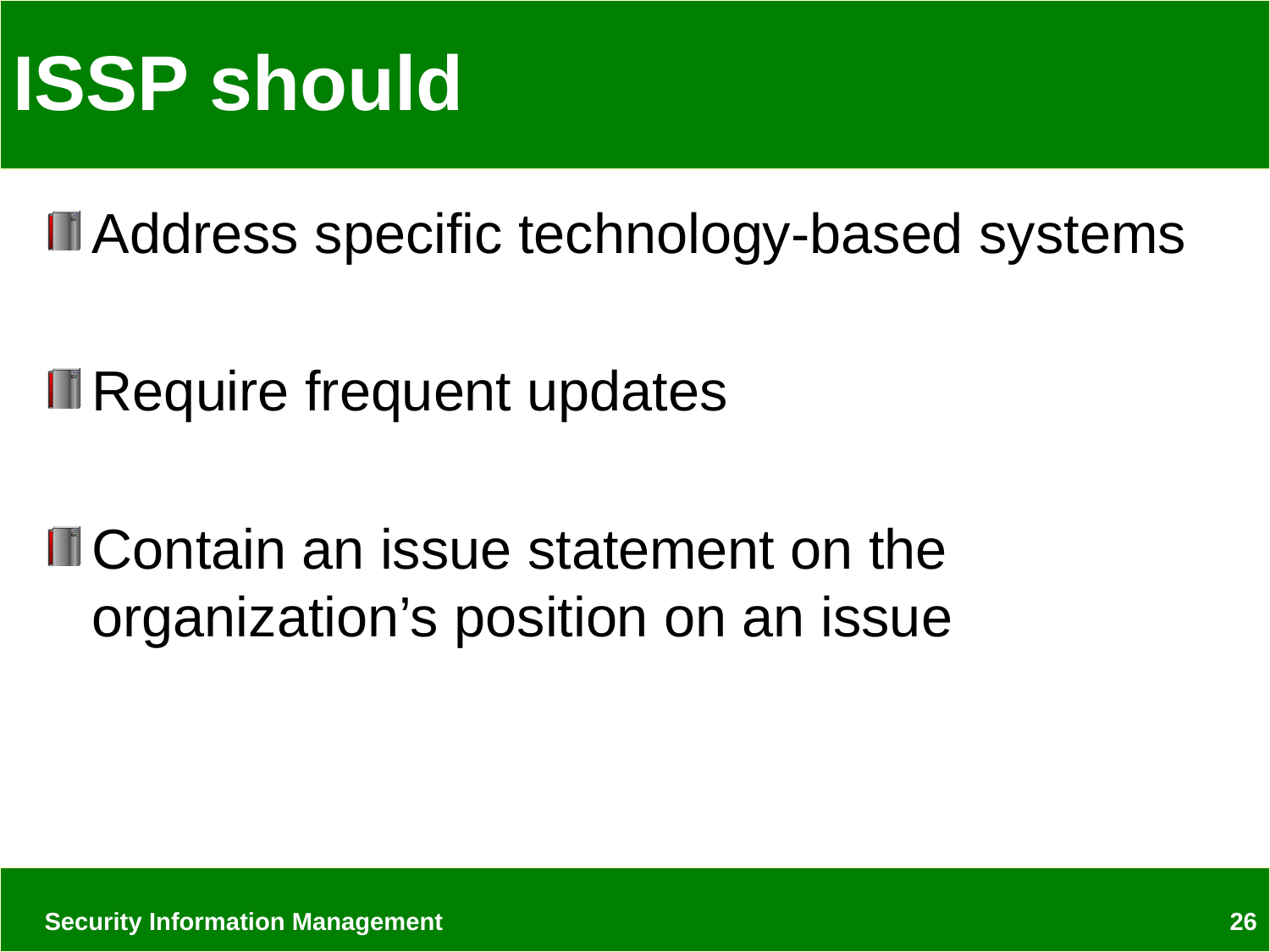

# ISSP should
Address specific technology-based systems

Require frequent updates

Contain an issue statement on the organization’s position on an issue
Security Information Management
26